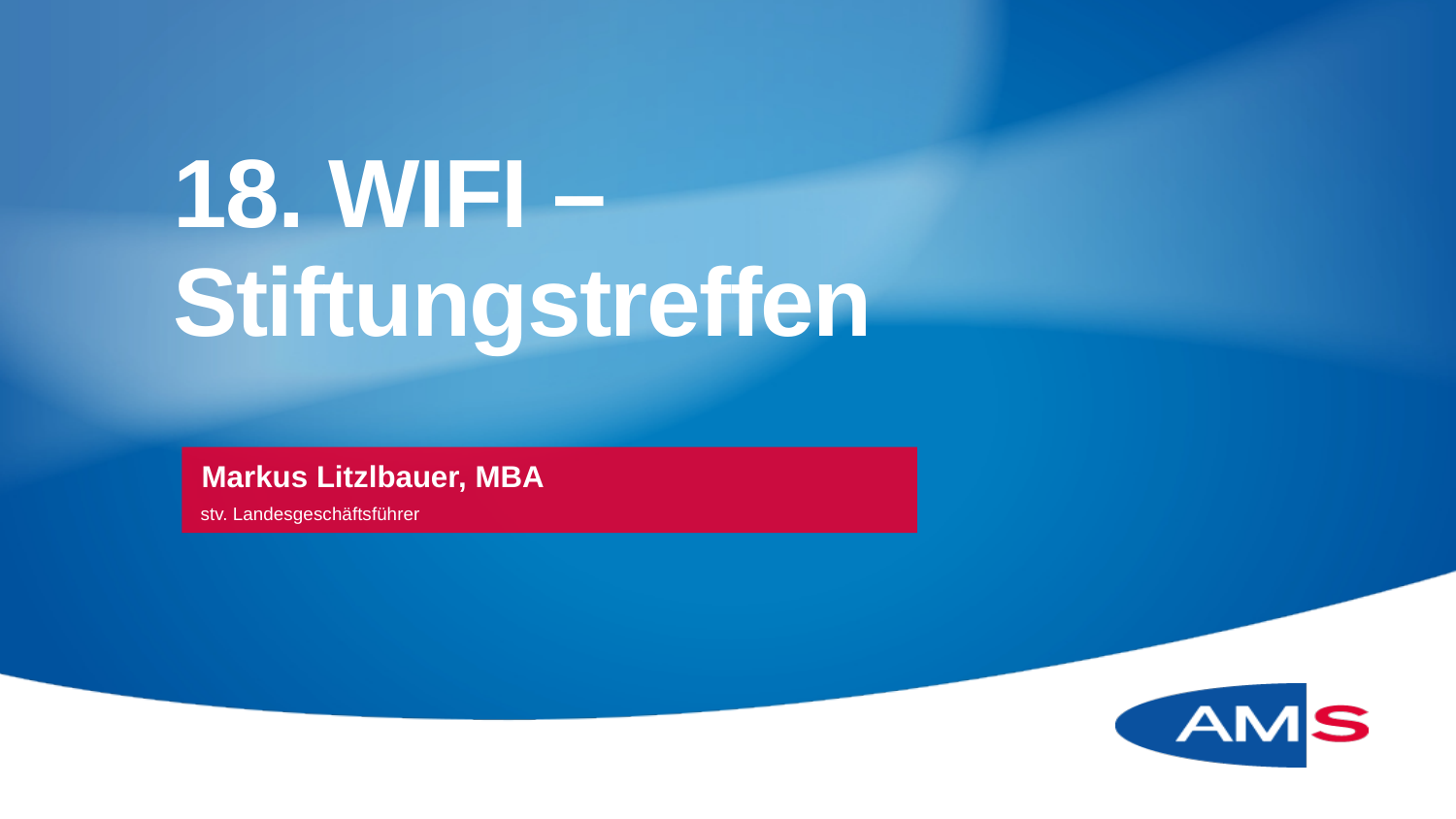

18. WIFI – Stiftungstreffen

Markus Litzlbauer, MBA
stv. Landesgeschäftsführer